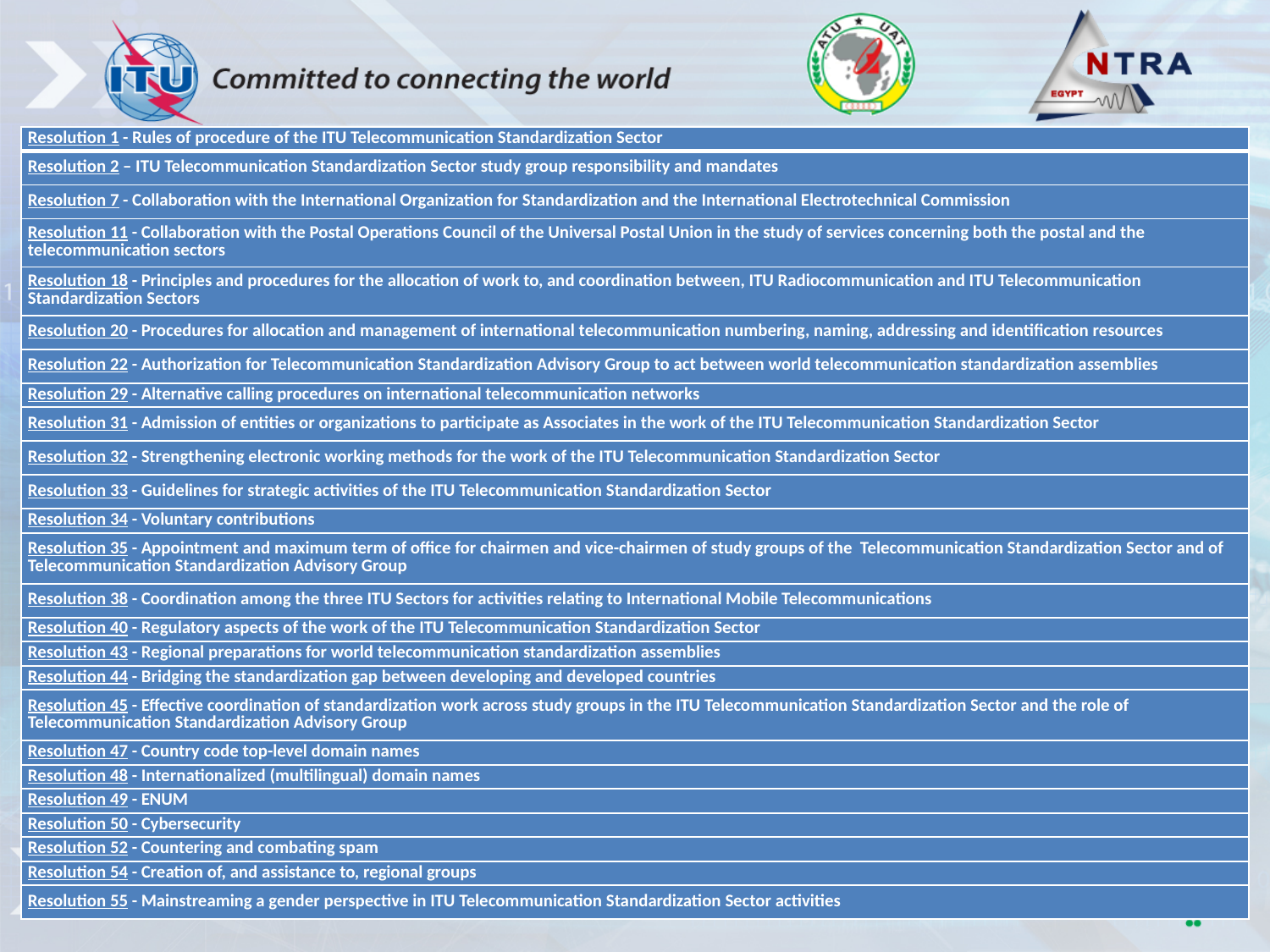

#
| Resolution 1 - Rules of procedure of the ITU Telecommunication Standardization Sector |
| --- |
| Resolution 2 – ITU Telecommunication Standardization Sector study group responsibility and mandates |
| Resolution 7 - Collaboration with the International Organization for Standardization and the International Electrotechnical Commission |
| Resolution 11 - Collaboration with the Postal Operations Council of the Universal Postal Union in the study of services concerning both the postal and the telecommunication sectors |
| Resolution 18 - Principles and procedures for the allocation of work to, and coordination between, ITU Radiocommunication and ITU Telecommunication Standardization Sectors |
| Resolution 20 - Procedures for allocation and management of international telecommunication numbering, naming, addressing and identification resources |
| Resolution 22 - Authorization for Telecommunication Standardization Advisory Group to act between world telecommunication standardization assemblies |
| Resolution 29 - Alternative calling procedures on international telecommunication networks |
| Resolution 31 - Admission of entities or organizations to participate as Associates in the work of the ITU Telecommunication Standardization Sector |
| Resolution 32 - Strengthening electronic working methods for the work of the ITU Telecommunication Standardization Sector |
| Resolution 33 - Guidelines for strategic activities of the ITU Telecommunication Standardization Sector |
| Resolution 34 - Voluntary contributions |
| Resolution 35 - Appointment and maximum term of office for chairmen and vice-chairmen of study groups of the Telecommunication Standardization Sector and of Telecommunication Standardization Advisory Group |
| Resolution 38 - Coordination among the three ITU Sectors for activities relating to International Mobile Telecommunications |
| Resolution 40 - Regulatory aspects of the work of the ITU Telecommunication Standardization Sector |
| Resolution 43 - Regional preparations for world telecommunication standardization assemblies |
| Resolution 44 - Bridging the standardization gap between developing and developed countries |
| Resolution 45 - Effective coordination of standardization work across study groups in the ITU Telecommunication Standardization Sector and the role of Telecommunication Standardization Advisory Group |
| Resolution 47 - Country code top-level domain names |
| Resolution 48 - Internationalized (multilingual) domain names |
| Resolution 49 - ENUM |
| Resolution 50 - Cybersecurity |
| Resolution 52 - Countering and combating spam |
| Resolution 54 - Creation of, and assistance to, regional groups |
| Resolution 55 - Mainstreaming a gender perspective in ITU Telecommunication Standardization Sector activities |